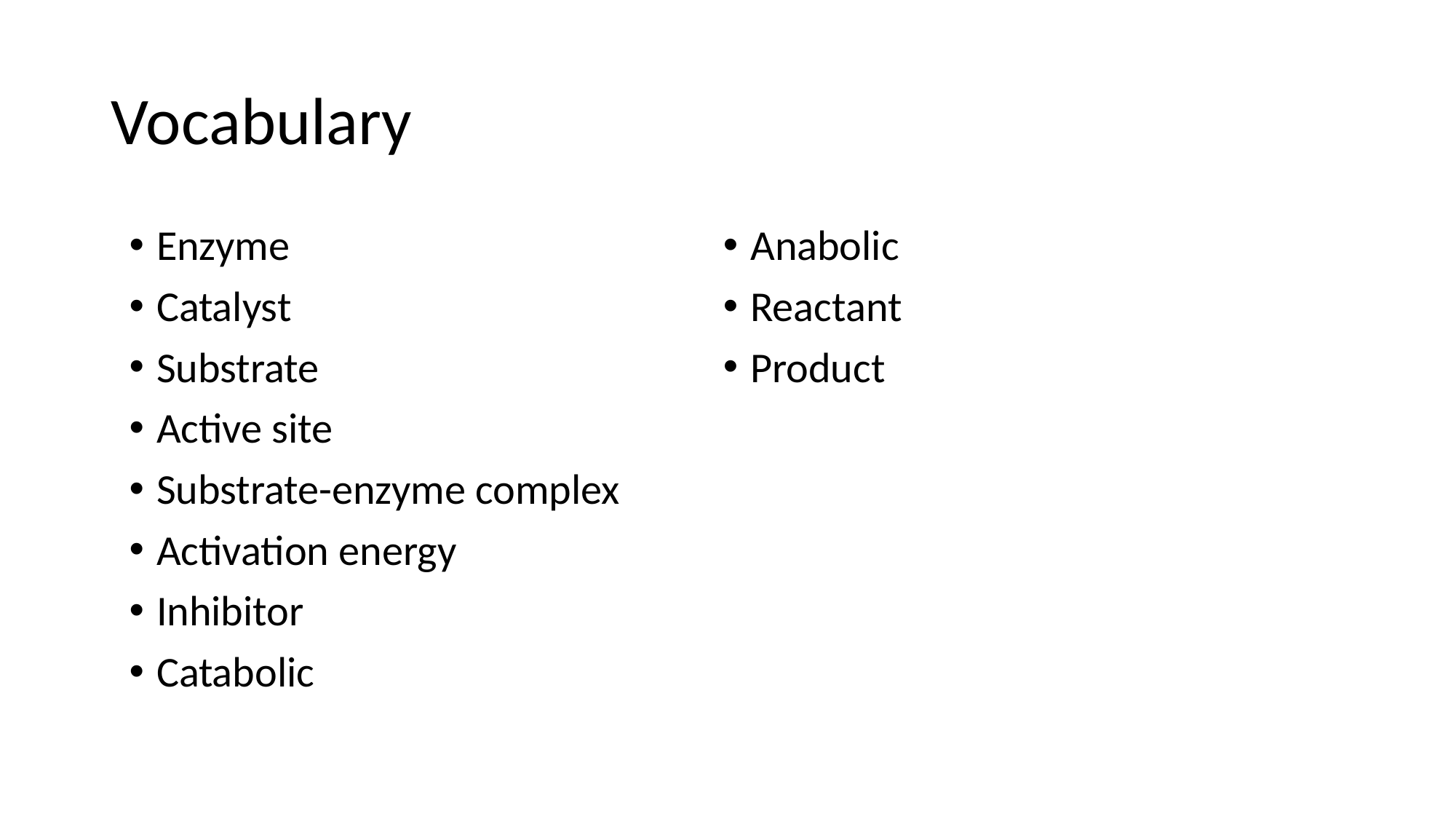

# Vocabulary
Enzyme
Catalyst
Substrate
Active site
Substrate-enzyme complex
Activation energy
Inhibitor
Catabolic
Anabolic
Reactant
Product